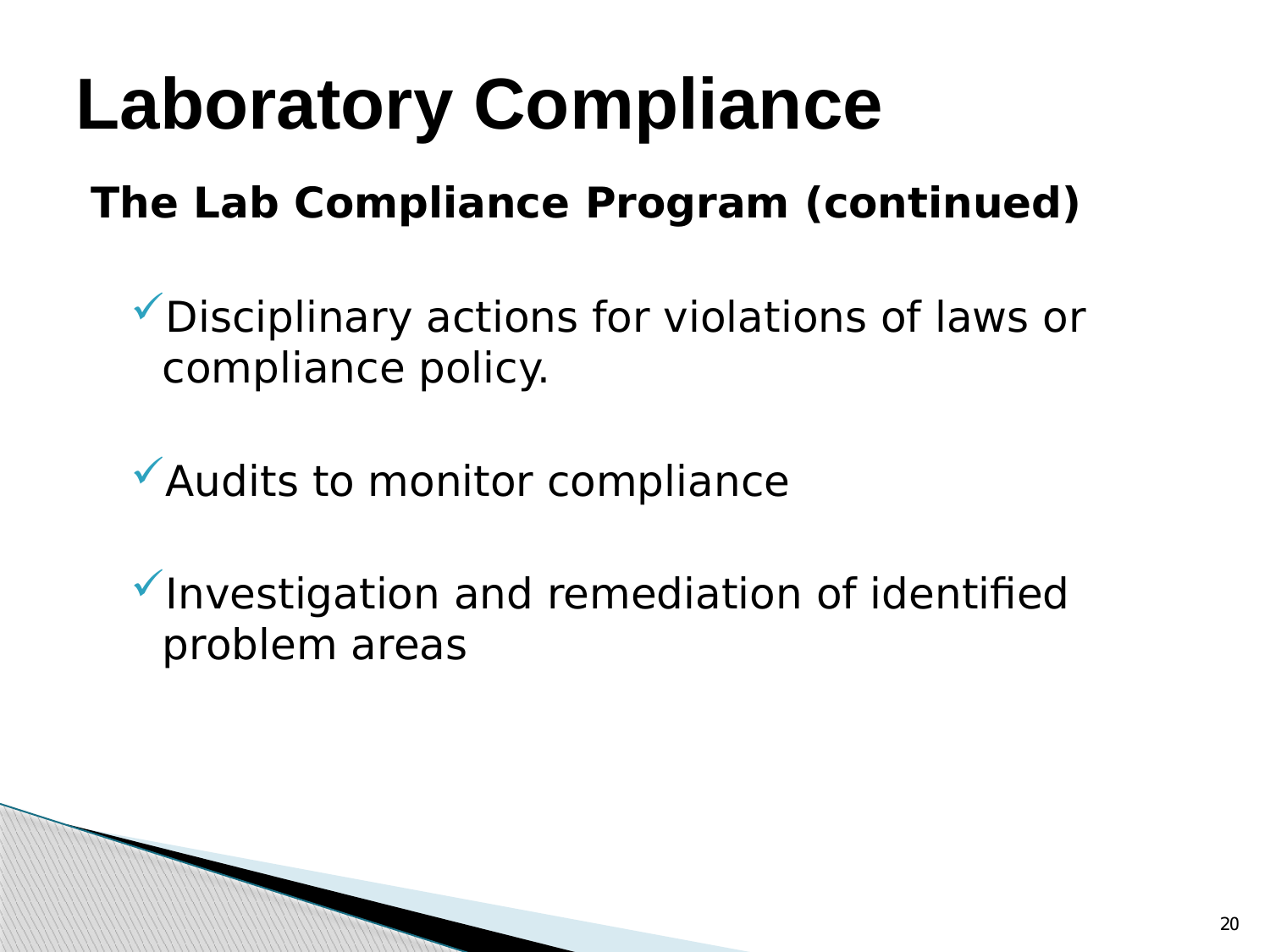

# Laboratory Compliance
The Lab Compliance Program (continued)

Disciplinary actions for violations of laws or compliance policy.

Audits to monitor compliance

Investigation and remediation of identified problem areas
20